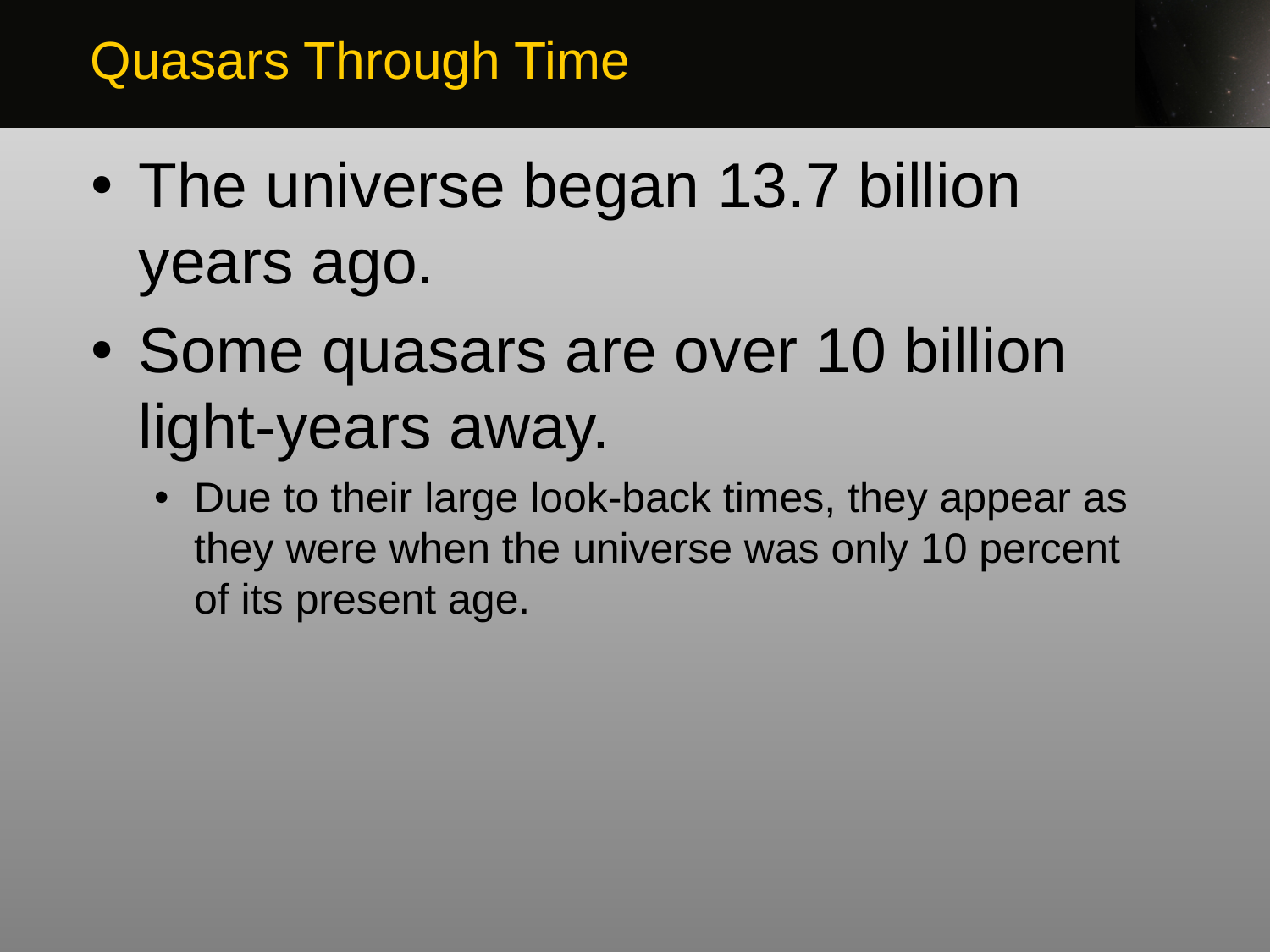

Quasars Through Time
The universe began 13.7 billion years ago.
Some quasars are over 10 billion light-years away.
Due to their large look-back times, they appear as they were when the universe was only 10 percent
of its present age.